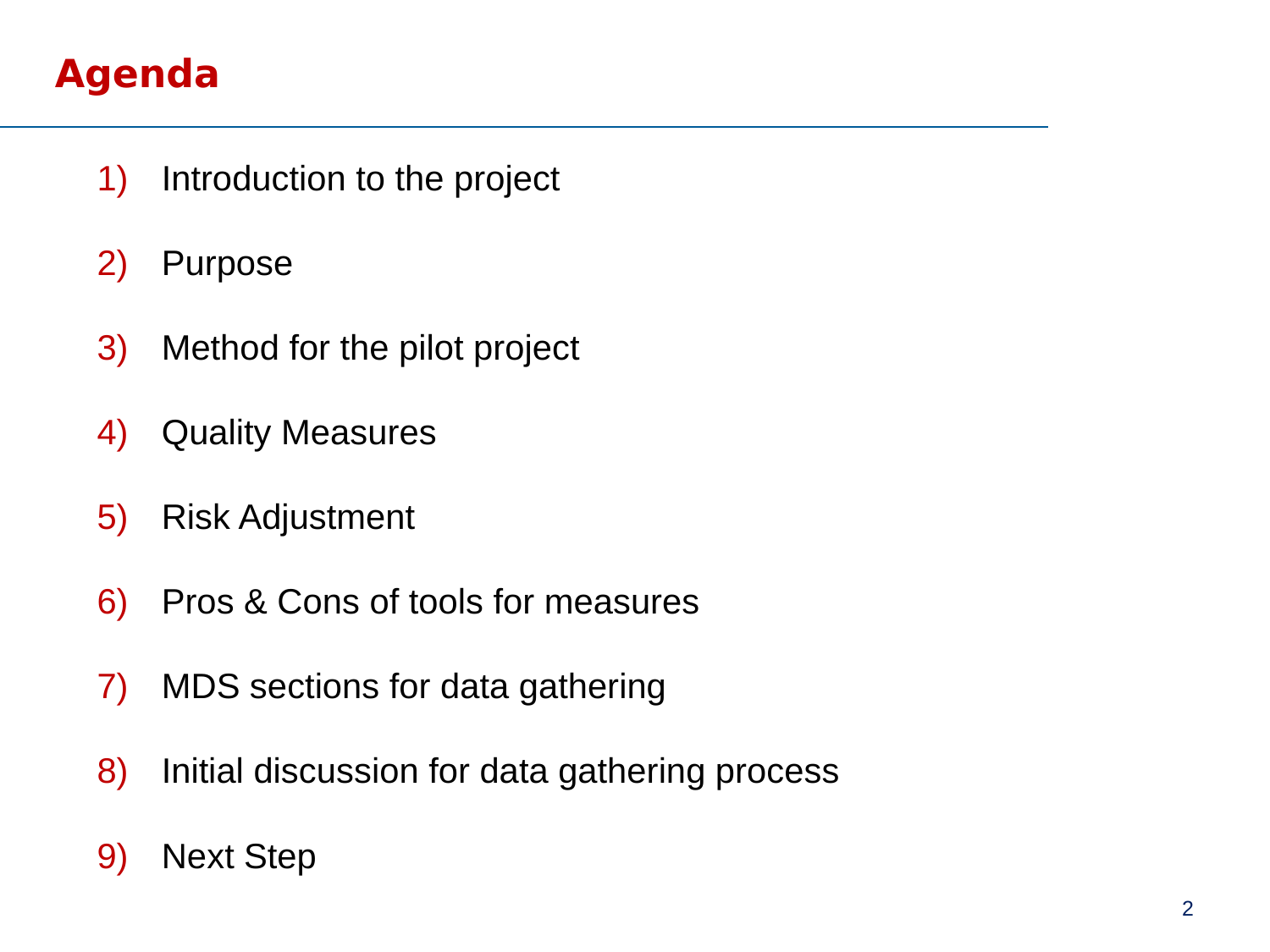

Agenda
Introduction to the project

Purpose

Method for the pilot project

Quality Measures

Risk Adjustment

Pros & Cons of tools for measures

MDS sections for data gathering

Initial discussion for data gathering process

Next Step
2